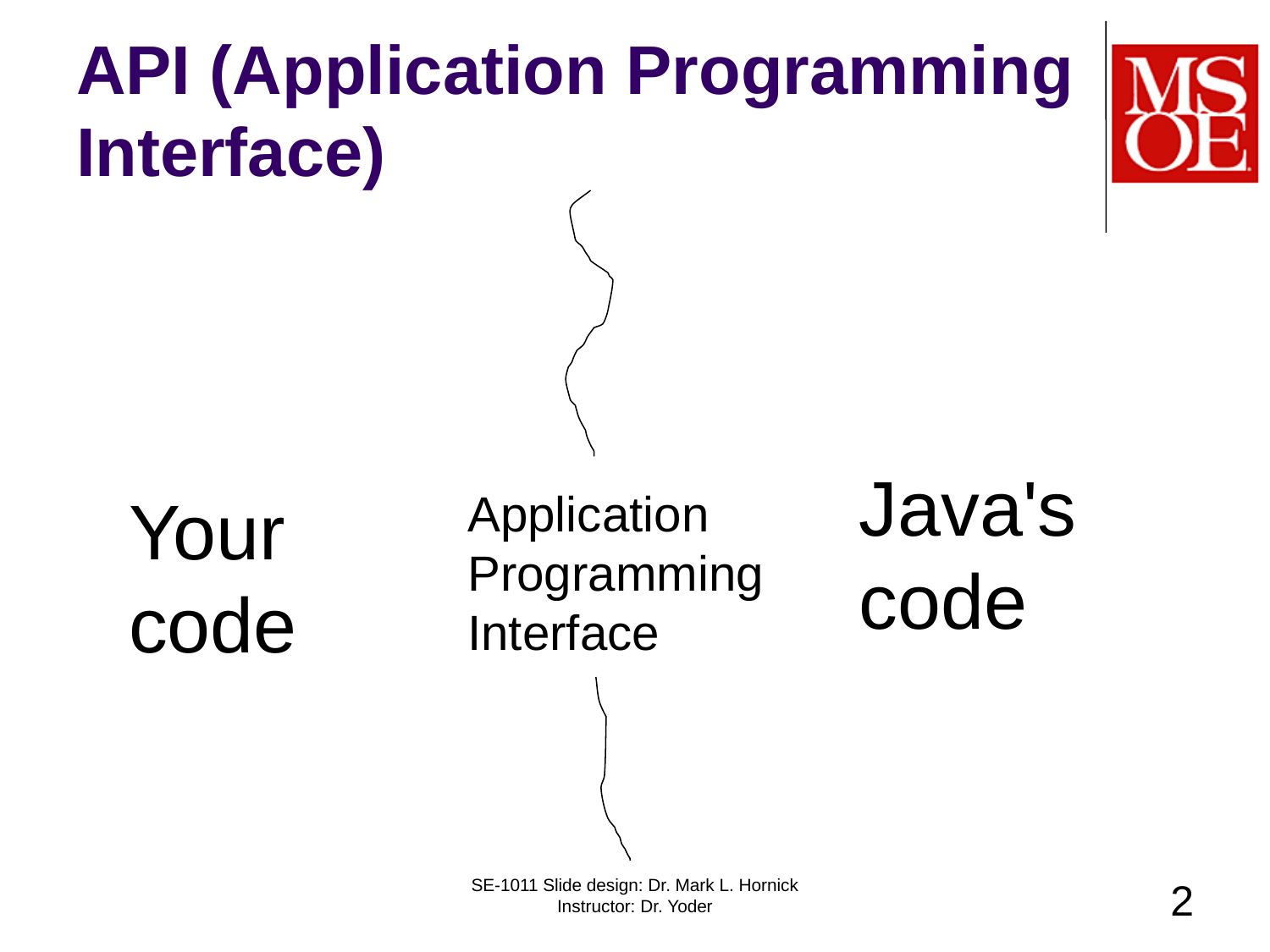

# API (Application Programming Interface)

Java's code

Your code

Application Programming Interface

SE-1011 Slide design: Dr. Mark L. Hornick Instructor: Dr. Yoder
2